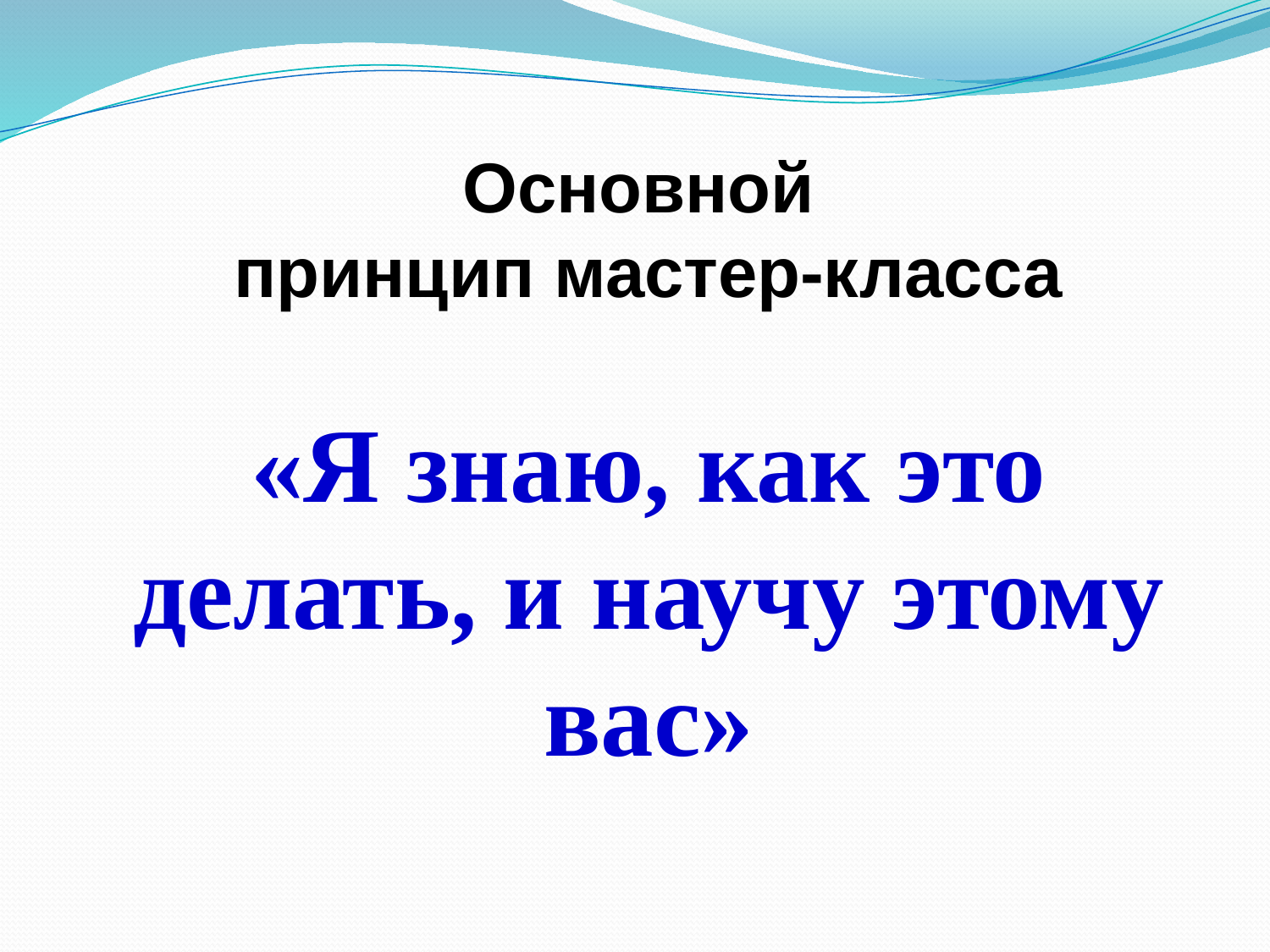

Основной
принцип мастер-класса

«Я знаю, как это делать, и научу этому вас»